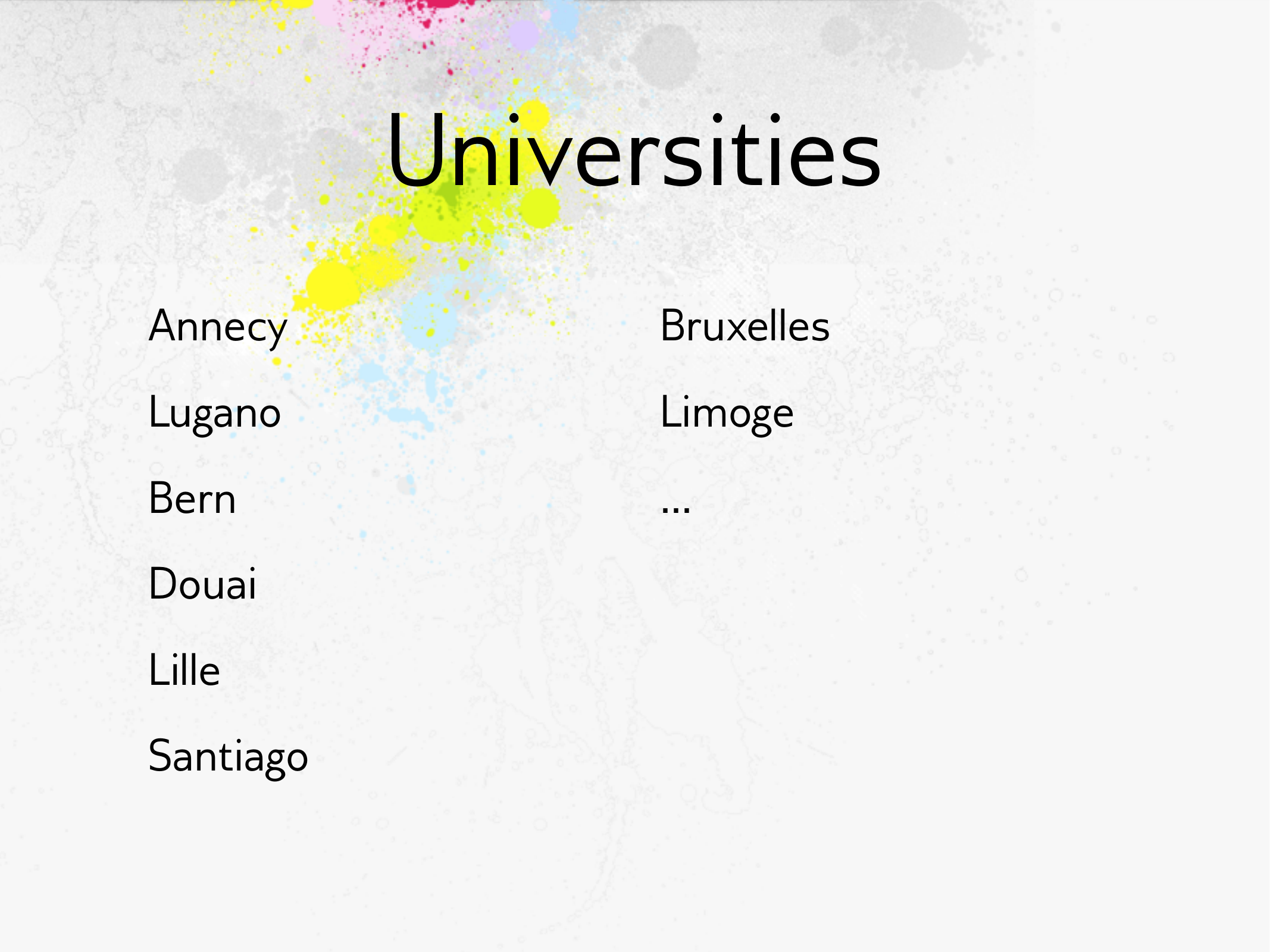

# Universities
Annecy
Lugano
Bern
Douai
Lille
Santiago
Bruxelles
Limoge
...